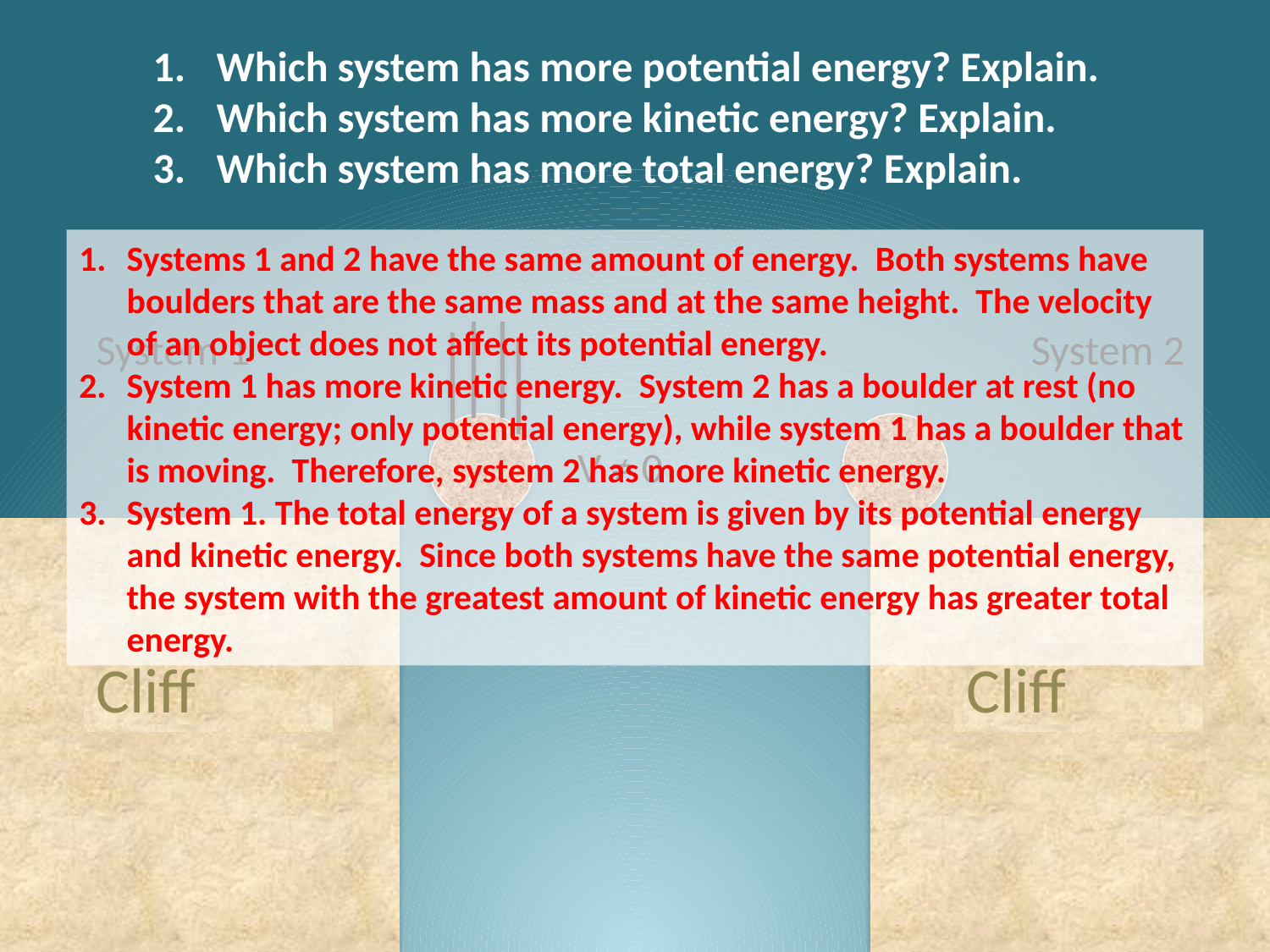

Which system has more potential energy? Explain.
Which system has more kinetic energy? Explain.
Which system has more total energy? Explain.
Systems 1 and 2 have the same amount of energy.  Both systems have boulders that are the same mass and at the same height.  The velocity of an object does not affect its potential energy.
System 1 has more kinetic energy.  System 2 has a boulder at rest (no kinetic energy; only potential energy), while system 1 has a boulder that is moving.  Therefore, system 2 has more kinetic energy.
System 1. The total energy of a system is given by its potential energy and kinetic energy.  Since both systems have the same potential energy, the system with the greatest amount of kinetic energy has greater total energy.
System 1
System 2

V ≠ 0

Cliff

Cliff